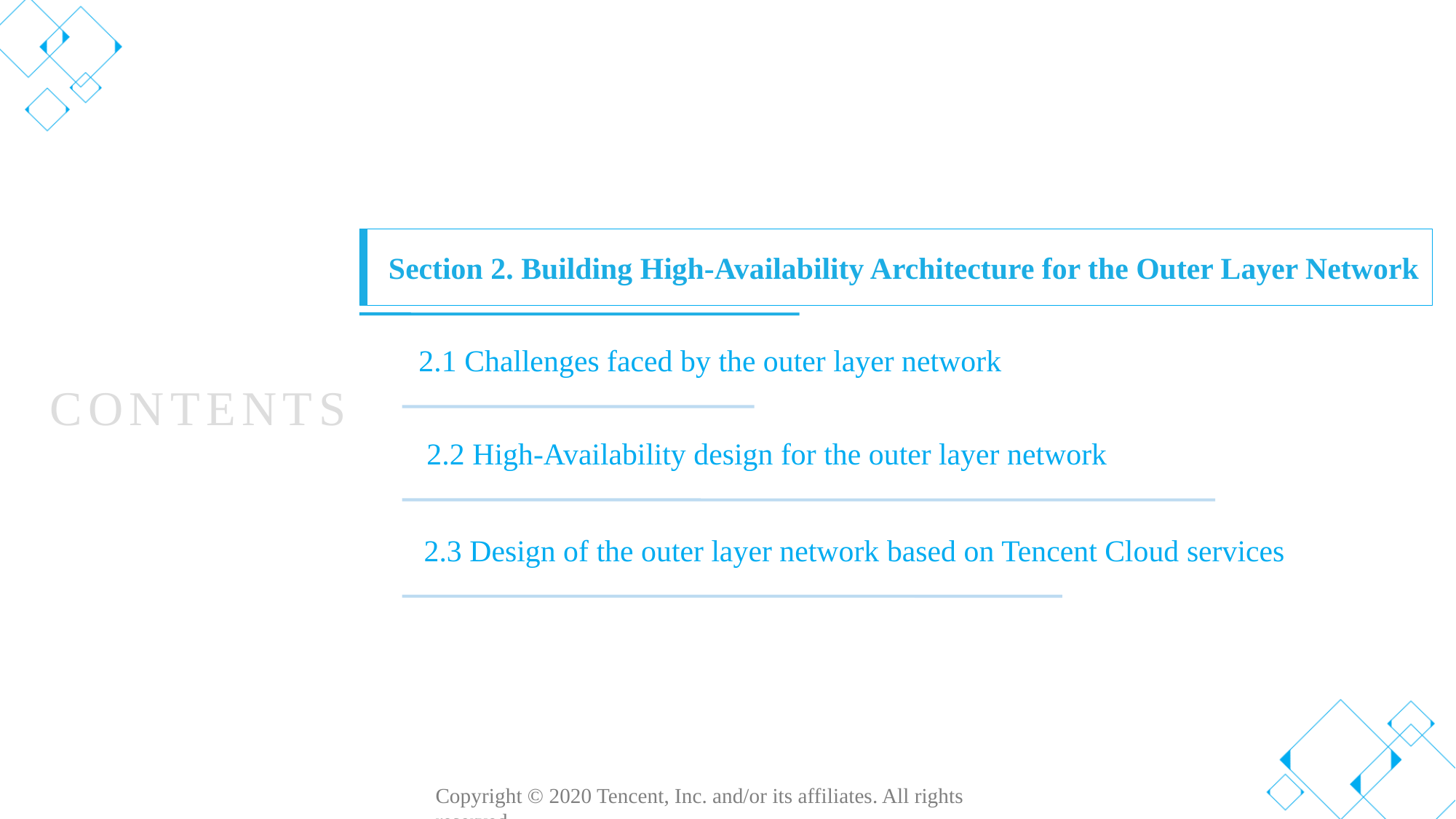

Section 2. Building High-Availability Architecture for the Outer Layer Network

Section 1. Evolution of Cloud Computing
2.1 Challenges faced by the outer layer network
CONTENTS

2.2 High-Availability design for the outer layer network

2.3 Design of the outer layer network based on Tencent Cloud services